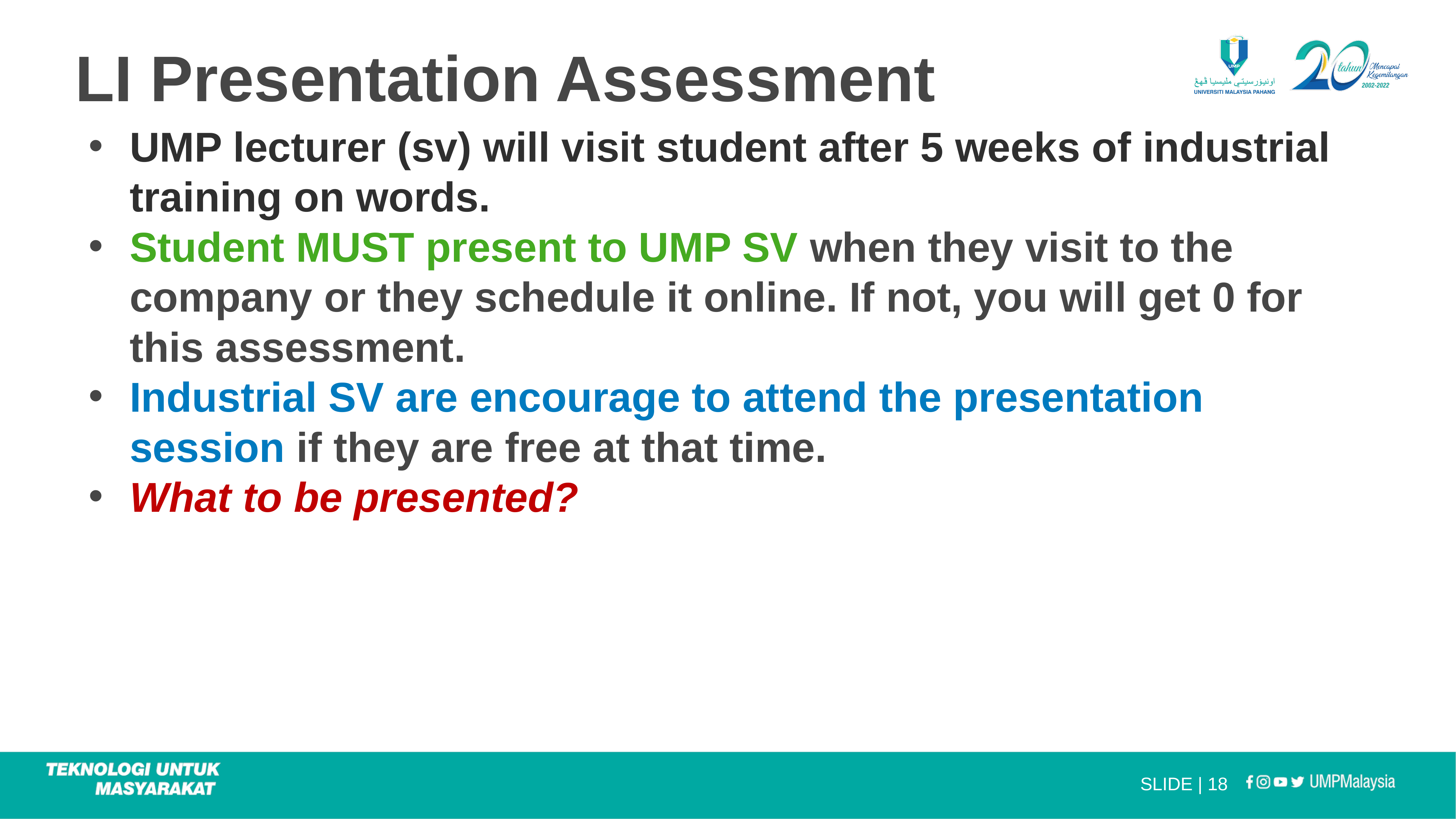

# LI Presentation Assessment
UMP lecturer (sv) will visit student after 5 weeks of industrial training on words.
Student MUST present to UMP SV when they visit to the company or they schedule it online. If not, you will get 0 for this assessment.
Industrial SV are encourage to attend the presentation session if they are free at that time.
What to be presented?